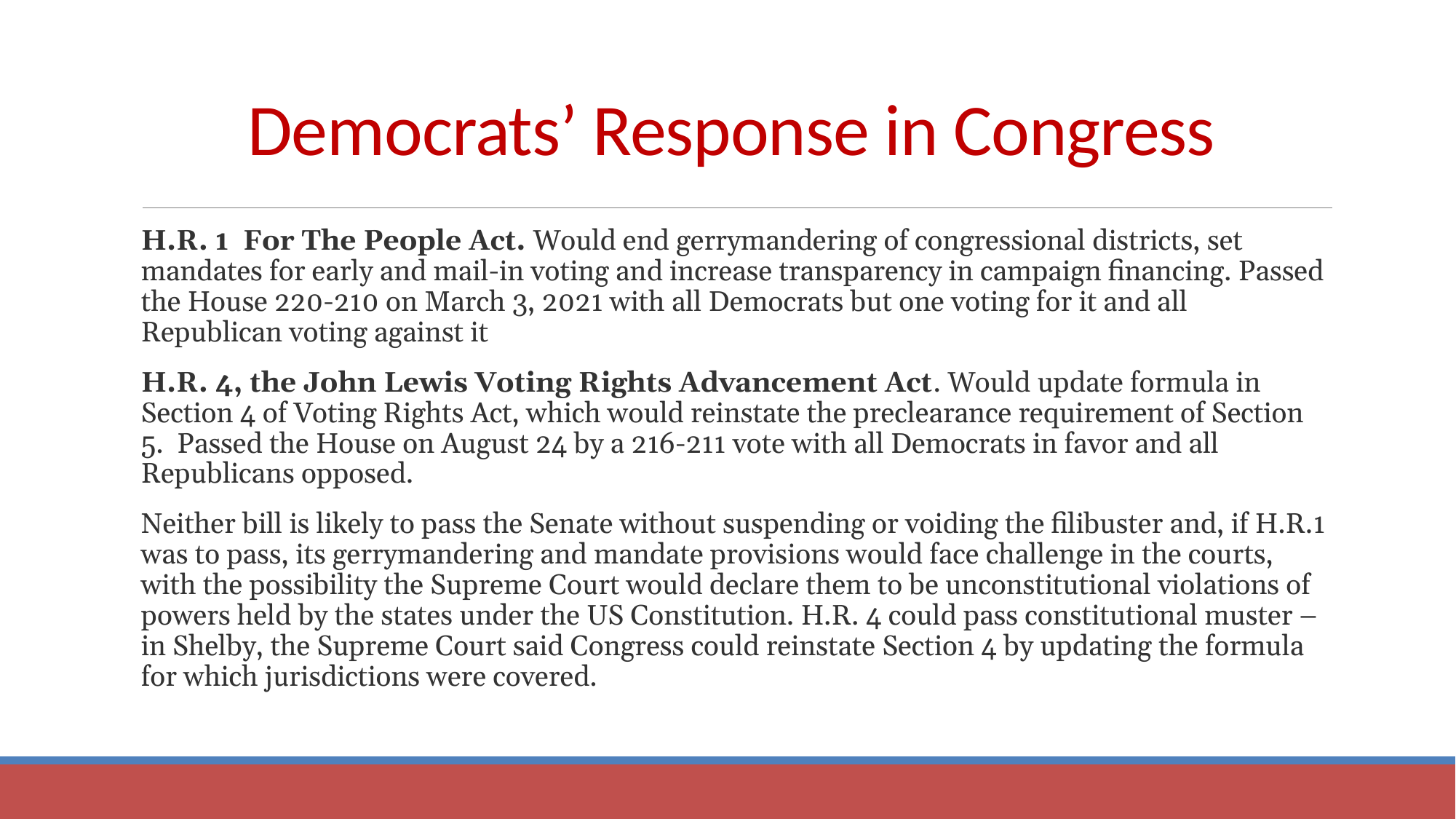

# Democrats’ Response in Congress
H.R. 1  For The People Act. Would end gerrymandering of congressional districts, set mandates for early and mail-in voting and increase transparency in campaign financing. Passed the House 220-210 on March 3, 2021 with all Democrats but one voting for it and all Republican voting against it
H.R. 4, the John Lewis Voting Rights Advancement Act. Would update formula in Section 4 of Voting Rights Act, which would reinstate the preclearance requirement of Section 5.  Passed the House on August 24 by a 216-211 vote with all Democrats in favor and all Republicans opposed.
Neither bill is likely to pass the Senate without suspending or voiding the filibuster and, if H.R.1 was to pass, its gerrymandering and mandate provisions would face challenge in the courts, with the possibility the Supreme Court would declare them to be unconstitutional violations of powers held by the states under the US Constitution. H.R. 4 could pass constitutional muster – in Shelby, the Supreme Court said Congress could reinstate Section 4 by updating the formula for which jurisdictions were covered.